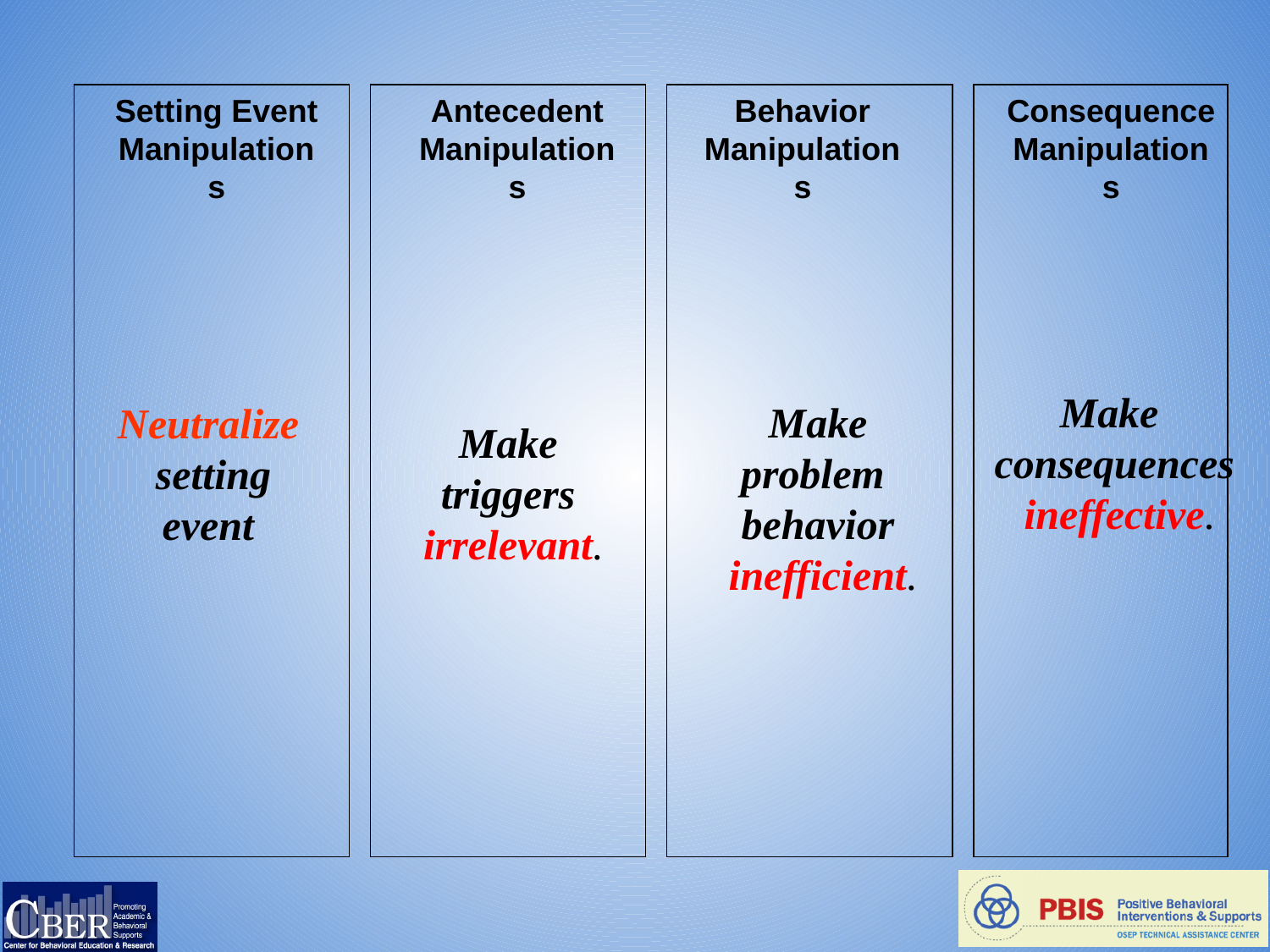

Setting Event
Manipulations

Antecedent
Manipulations

Behavior
Manipulations

Consequence
Manipulations
Make
consequences
 ineffective.
Make problem
behavior
 inefficient.
Neutralize
 setting
event
Make triggers
 irrelevant.